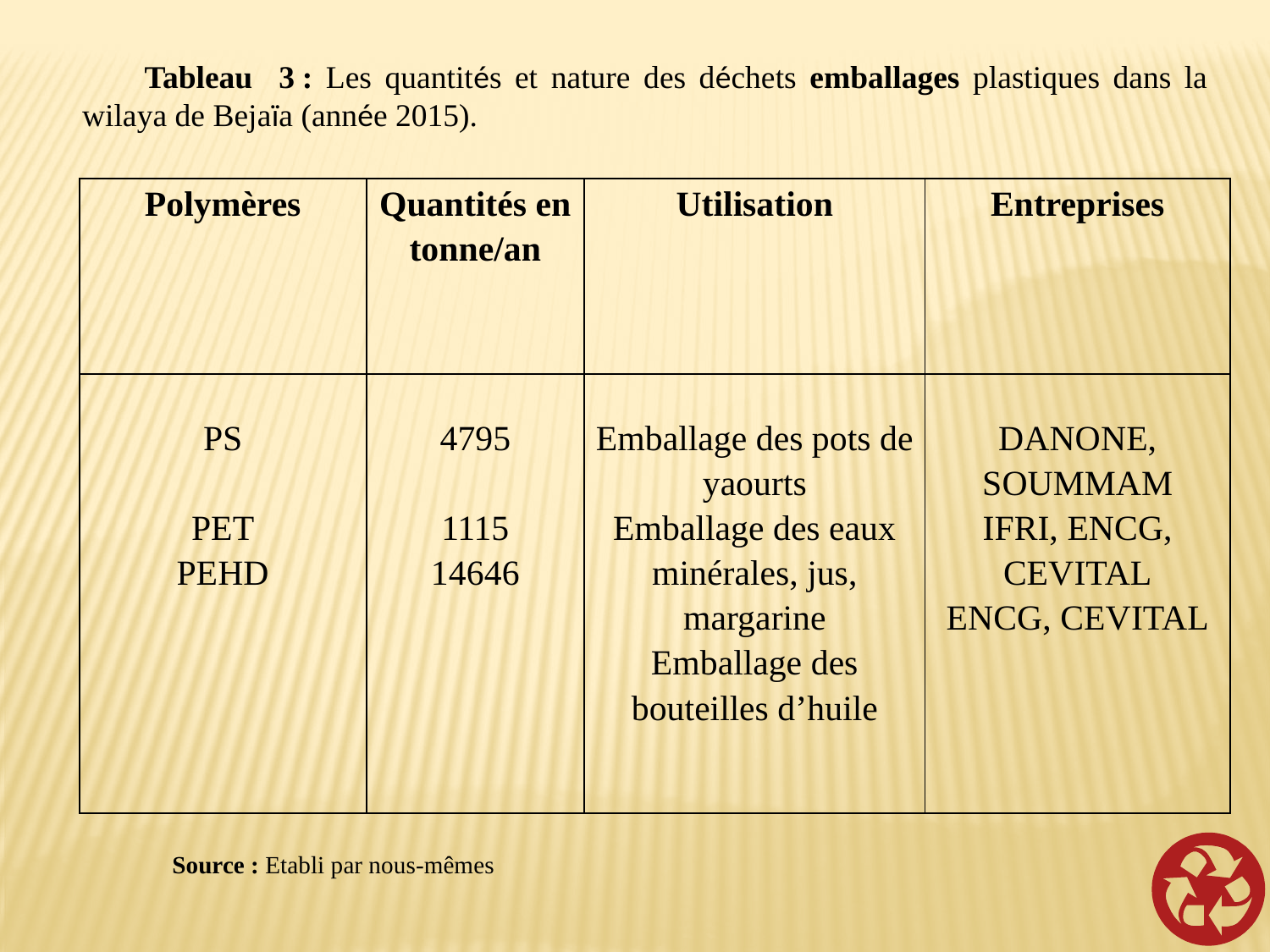

Tableau  3 : Les quantités et nature des déchets emballages plastiques dans la wilaya de Bejaïa (année 2015).
| Polymères | Quantités en tonne/an | Utilisation | Entreprises |
| --- | --- | --- | --- |
| PS PET PEHD | 4795 1115 14646 | Emballage des pots de yaourts Emballage des eaux minérales, jus, margarine Emballage des bouteilles d’huile | DANONE, SOUMMAM IFRI, ENCG, CEVITAL ENCG, CEVITAL |

Source : Etabli par nous-mêmes